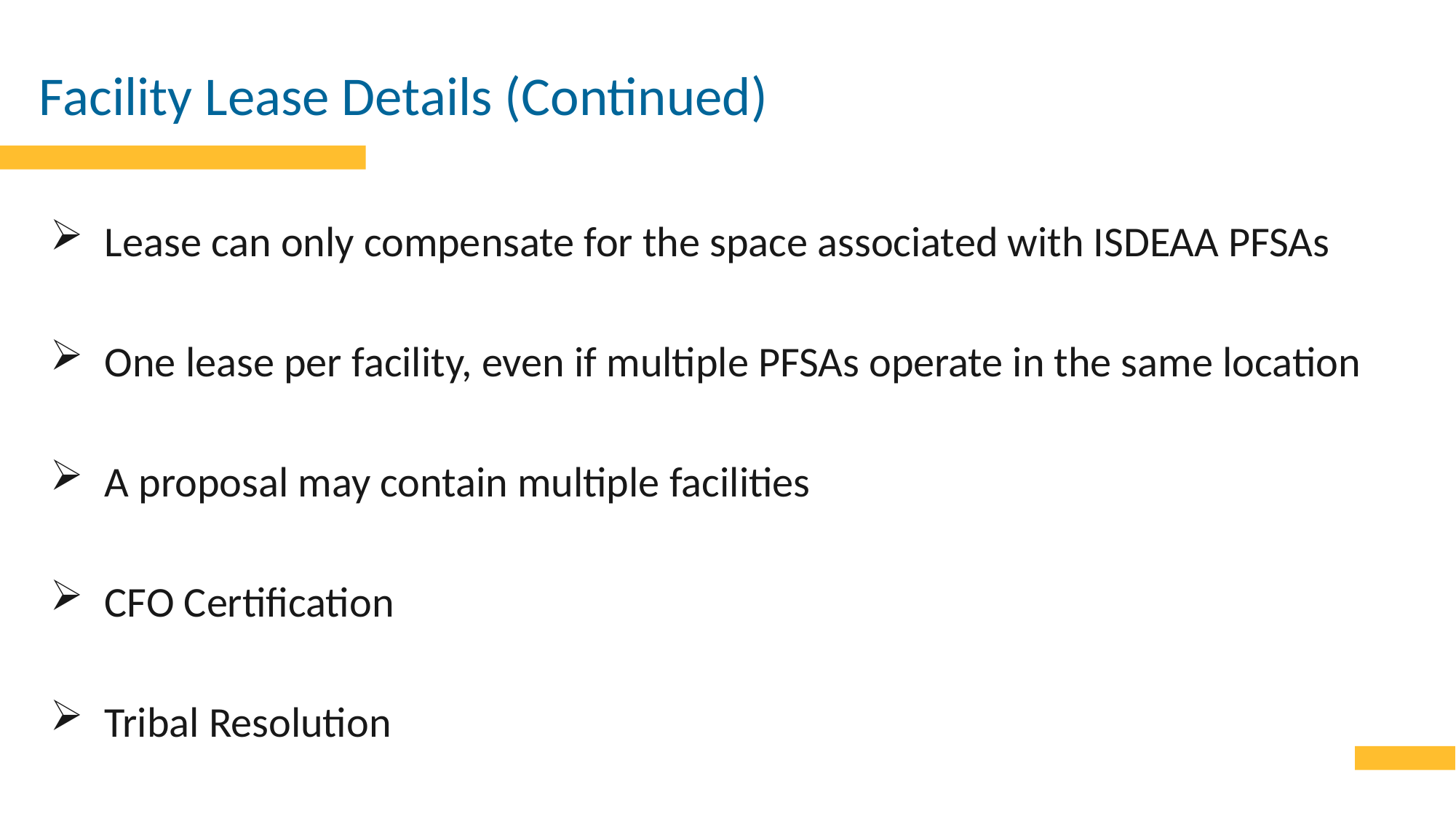

# Facility Lease Details (Continued)
Lease can only compensate for the space associated with ISDEAA PFSAs

One lease per facility, even if multiple PFSAs operate in the same location

A proposal may contain multiple facilities

CFO Certification

Tribal Resolution